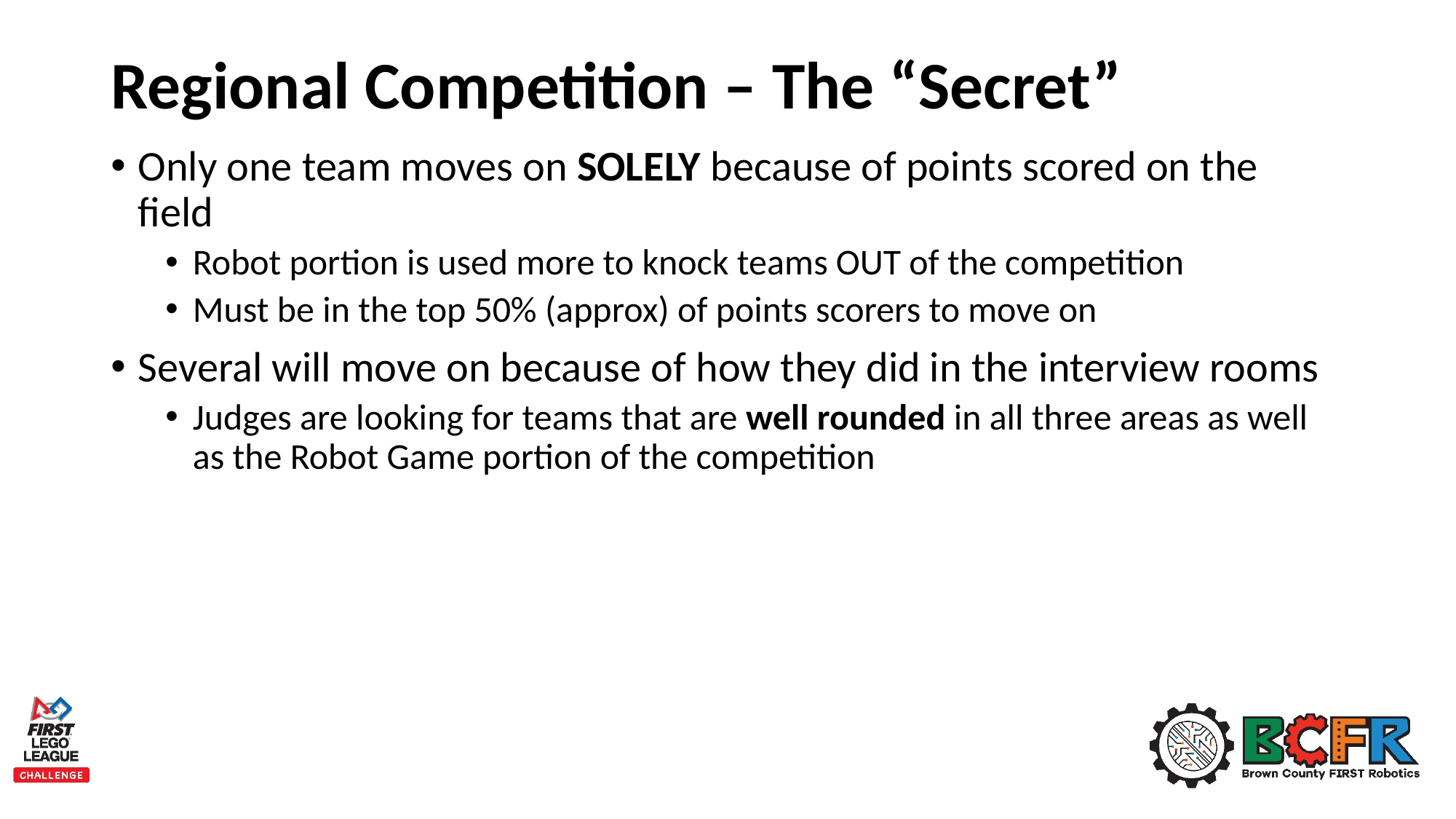

# Regional Competition – The “Secret”
Only one team moves on SOLELY because of points scored on the field
Robot portion is used more to knock teams OUT of the competition
Must be in the top 50% (approx) of points scorers to move on
Several will move on because of how they did in the interview rooms
Judges are looking for teams that are well rounded in all three areas as well as the Robot Game portion of the competition